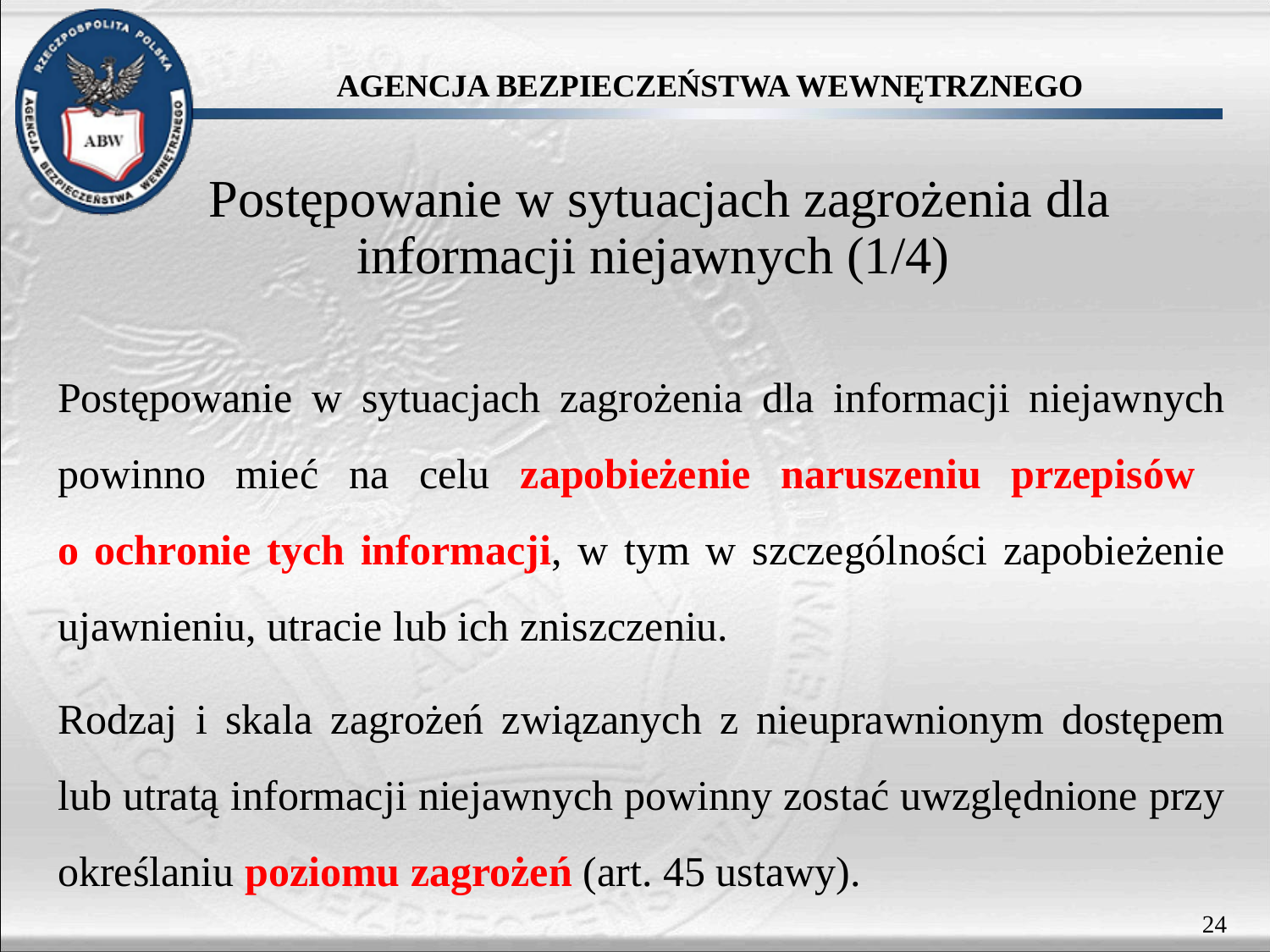

Postępowanie w sytuacjach zagrożenia dla informacji niejawnych (1/4)
Postępowanie w sytuacjach zagrożenia dla informacji niejawnych powinno mieć na celu zapobieżenie naruszeniu przepisów
o ochronie tych informacji, w tym w szczególności zapobieżenie ujawnieniu, utracie lub ich zniszczeniu.
Rodzaj i skala zagrożeń związanych z nieuprawnionym dostępem lub utratą informacji niejawnych powinny zostać uwzględnione przy określaniu poziomu zagrożeń (art. 45 ustawy).
24